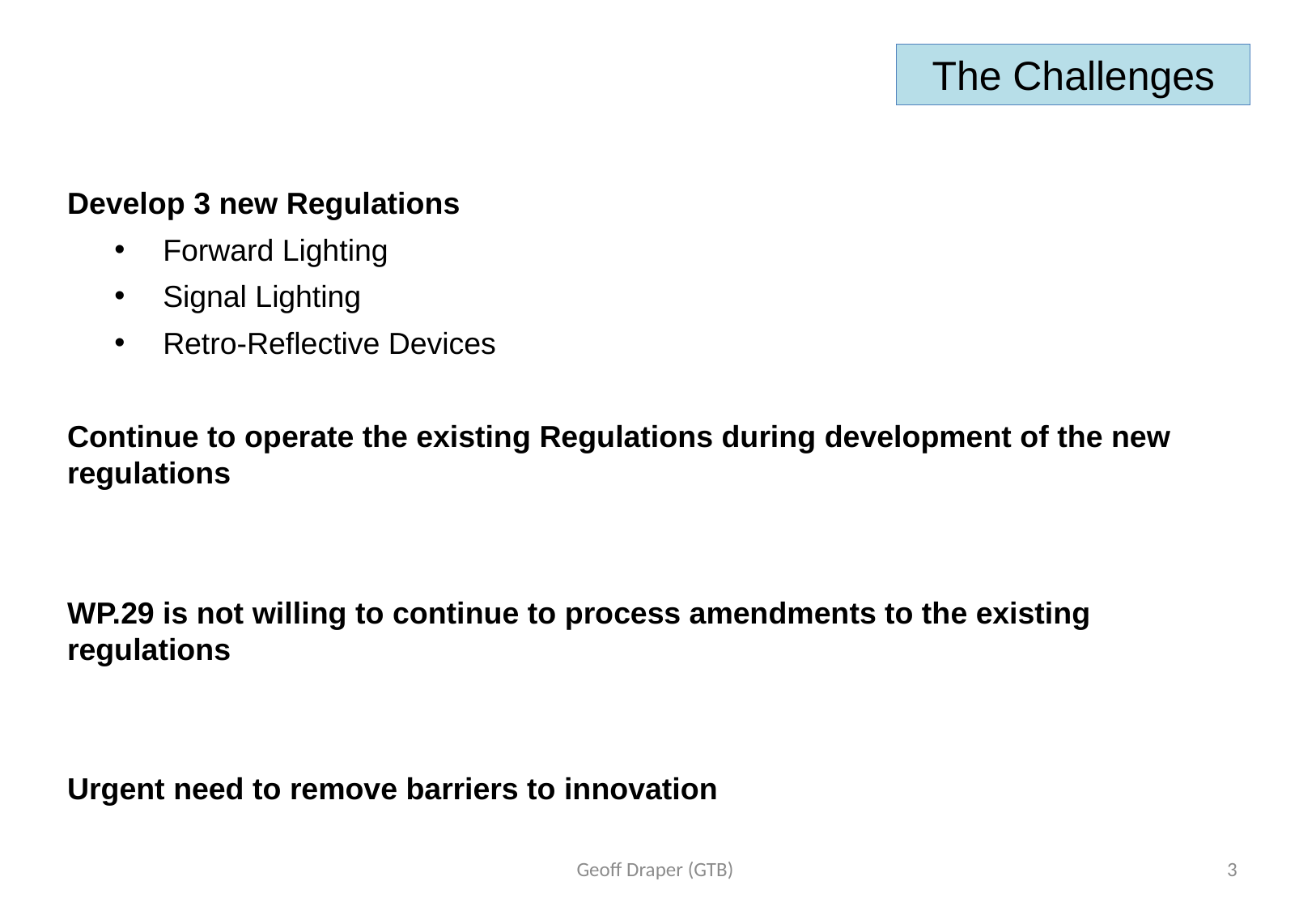

The Challenges
Develop 3 new Regulations
Forward Lighting
Signal Lighting
Retro-Reflective Devices

Continue to operate the existing Regulations during development of the new regulations

WP.29 is not willing to continue to process amendments to the existing regulations

Urgent need to remove barriers to innovation

Geoff Draper (GTB)
3